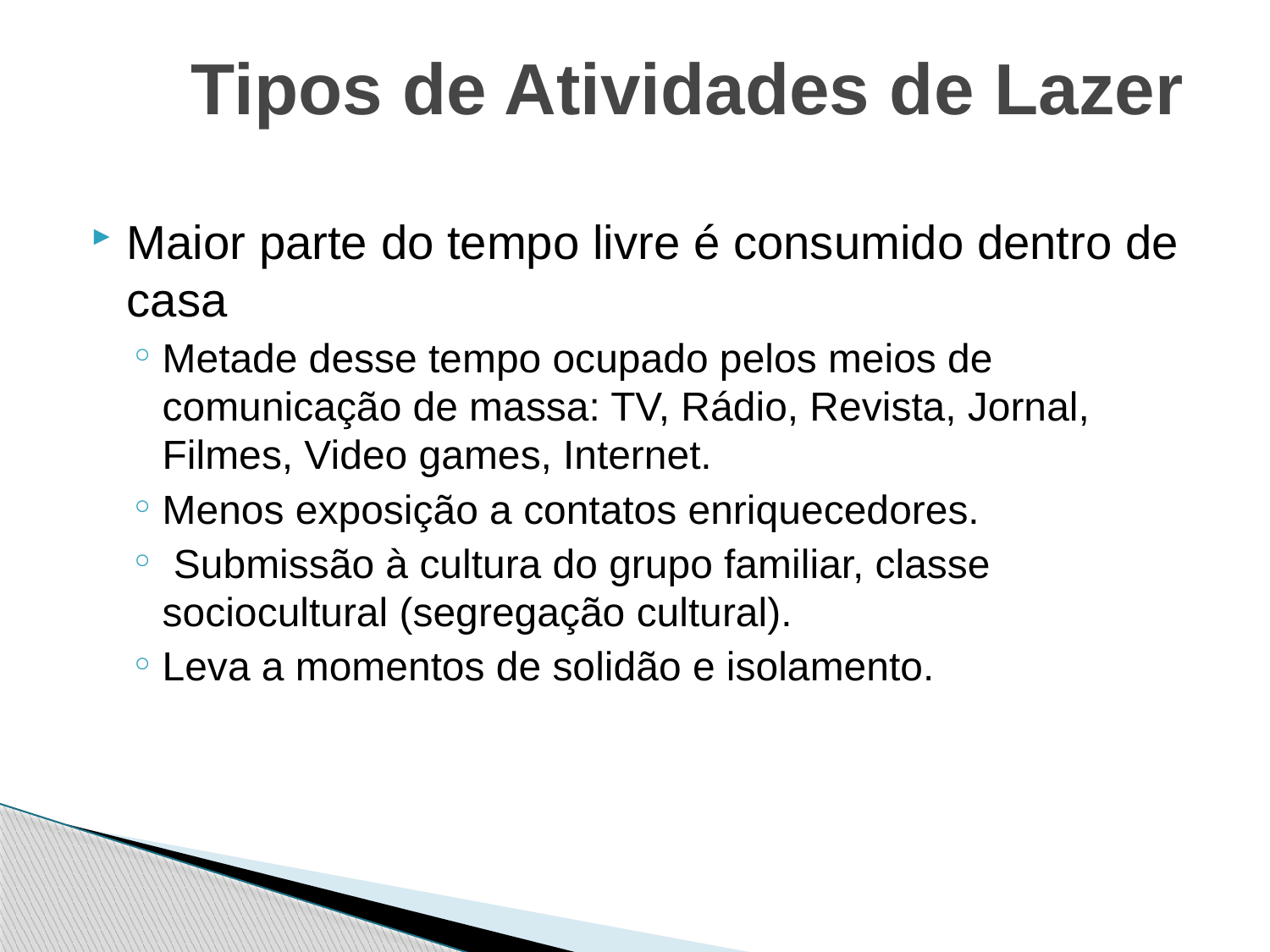

# Tipos de Atividades de Lazer
Maior parte do tempo livre é consumido dentro de casa
Metade desse tempo ocupado pelos meios de comunicação de massa: TV, Rádio, Revista, Jornal, Filmes, Video games, Internet.
Menos exposição a contatos enriquecedores.
 Submissão à cultura do grupo familiar, classe sociocultural (segregação cultural).
Leva a momentos de solidão e isolamento.